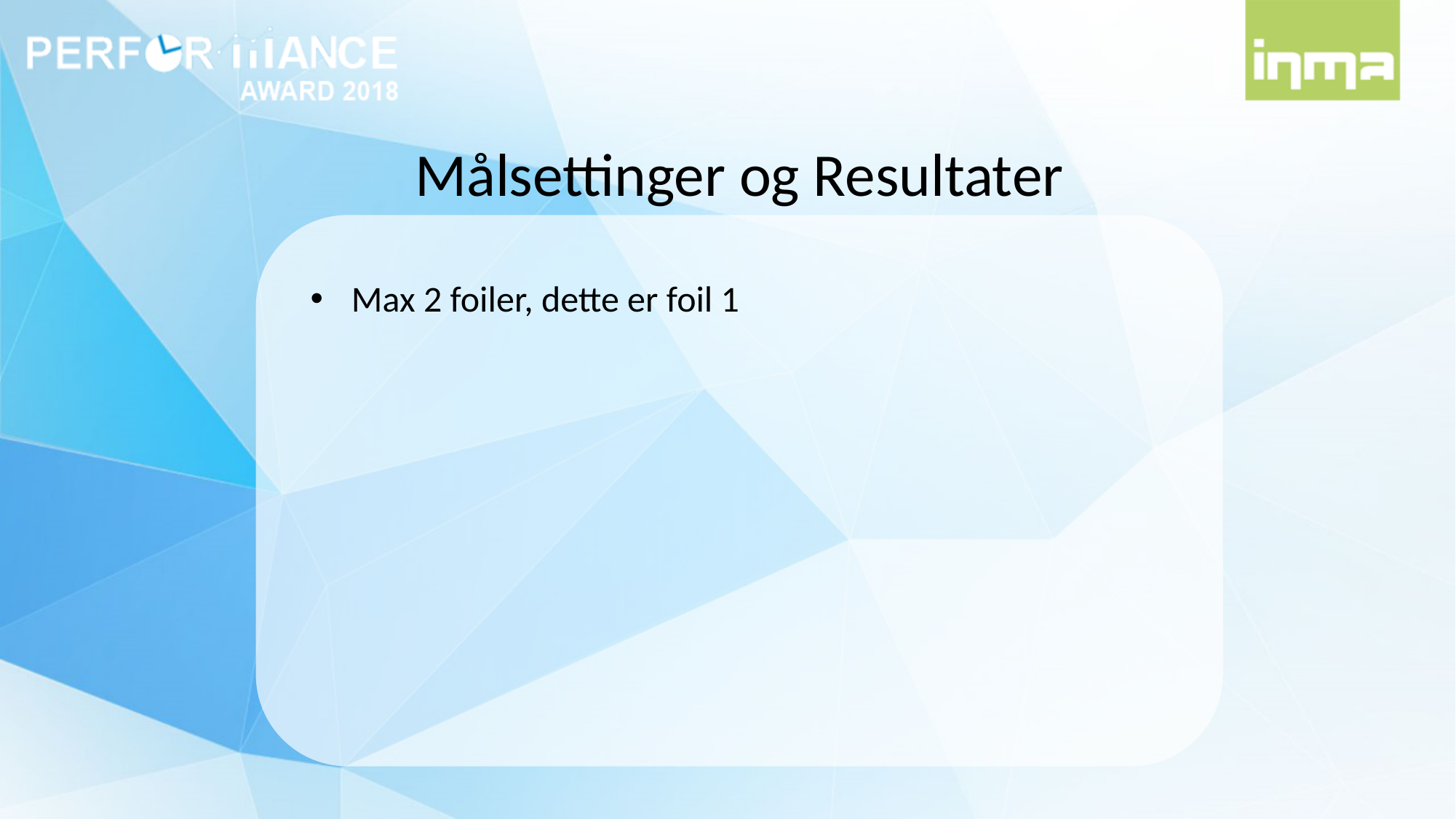

Målsettinger og Resultater

Max 2 foiler, dette er foil 1